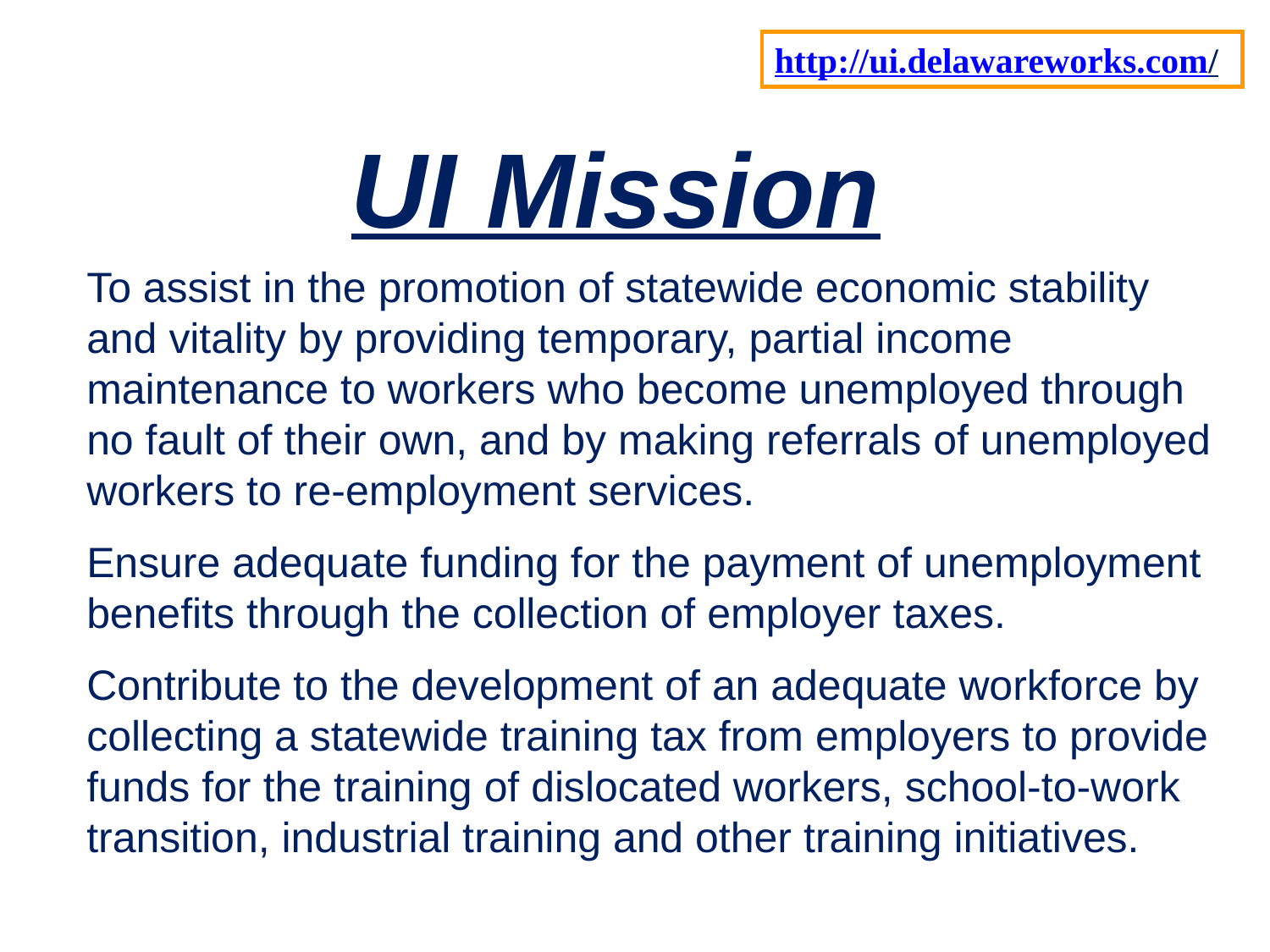

http://ui.delawareworks.com/

UI Mission
To assist in the promotion of statewide economic stability and vitality by providing temporary, partial income maintenance to workers who become unemployed through no fault of their own, and by making referrals of unemployed workers to re-employment services.
Ensure adequate funding for the payment of unemployment benefits through the collection of employer taxes.
Contribute to the development of an adequate workforce by collecting a statewide training tax from employers to provide funds for the training of dislocated workers, school-to-work transition, industrial training and other training initiatives.